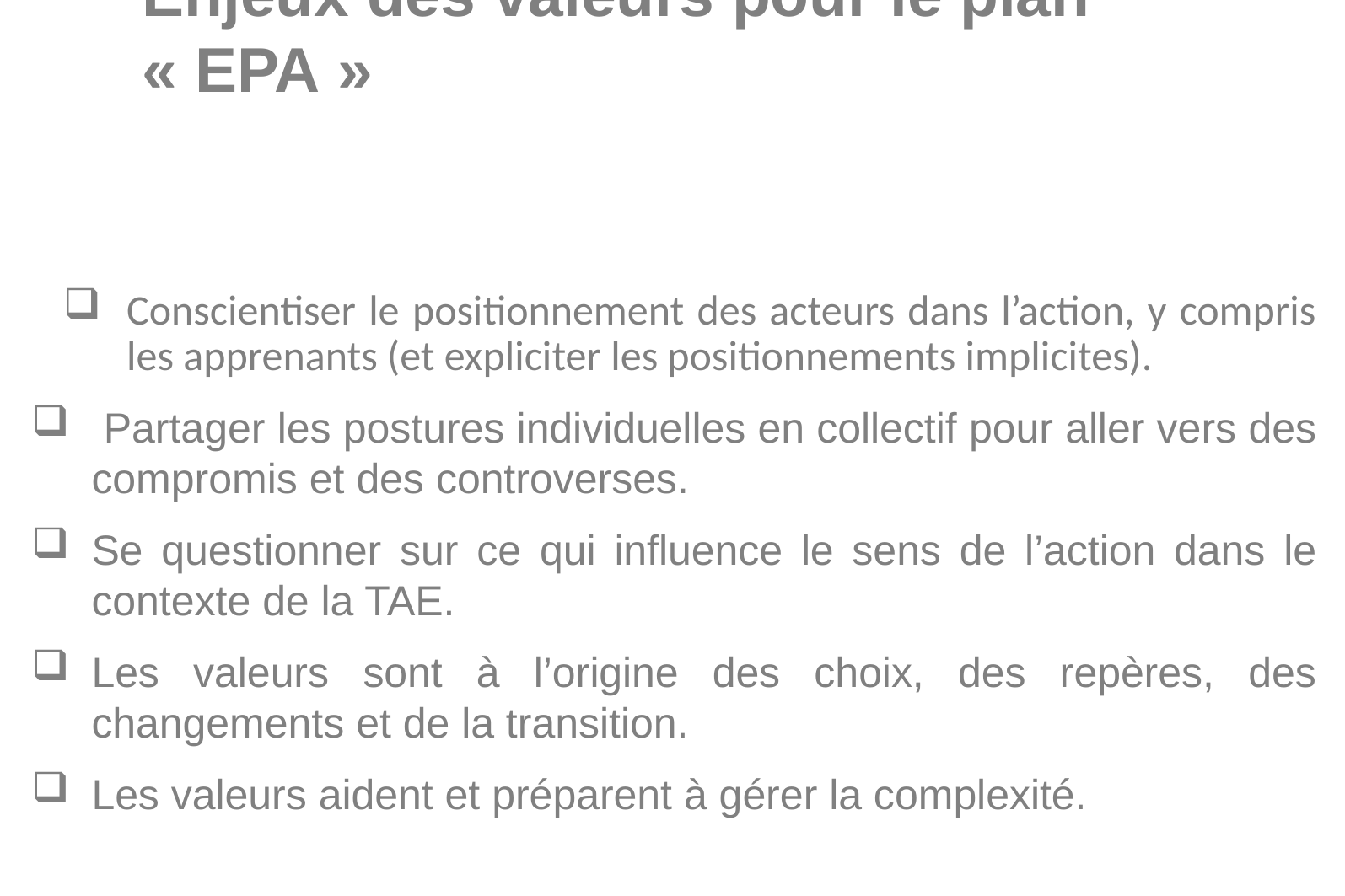

# Enjeux des valeurs pour le plan « EPA »
Conscientiser le positionnement des acteurs dans l’action, y compris les apprenants (et expliciter les positionnements implicites).
 Partager les postures individuelles en collectif pour aller vers des compromis et des controverses.
Se questionner sur ce qui influence le sens de l’action dans le contexte de la TAE.
Les valeurs sont à l’origine des choix, des repères, des changements et de la transition.
Les valeurs aident et préparent à gérer la complexité.